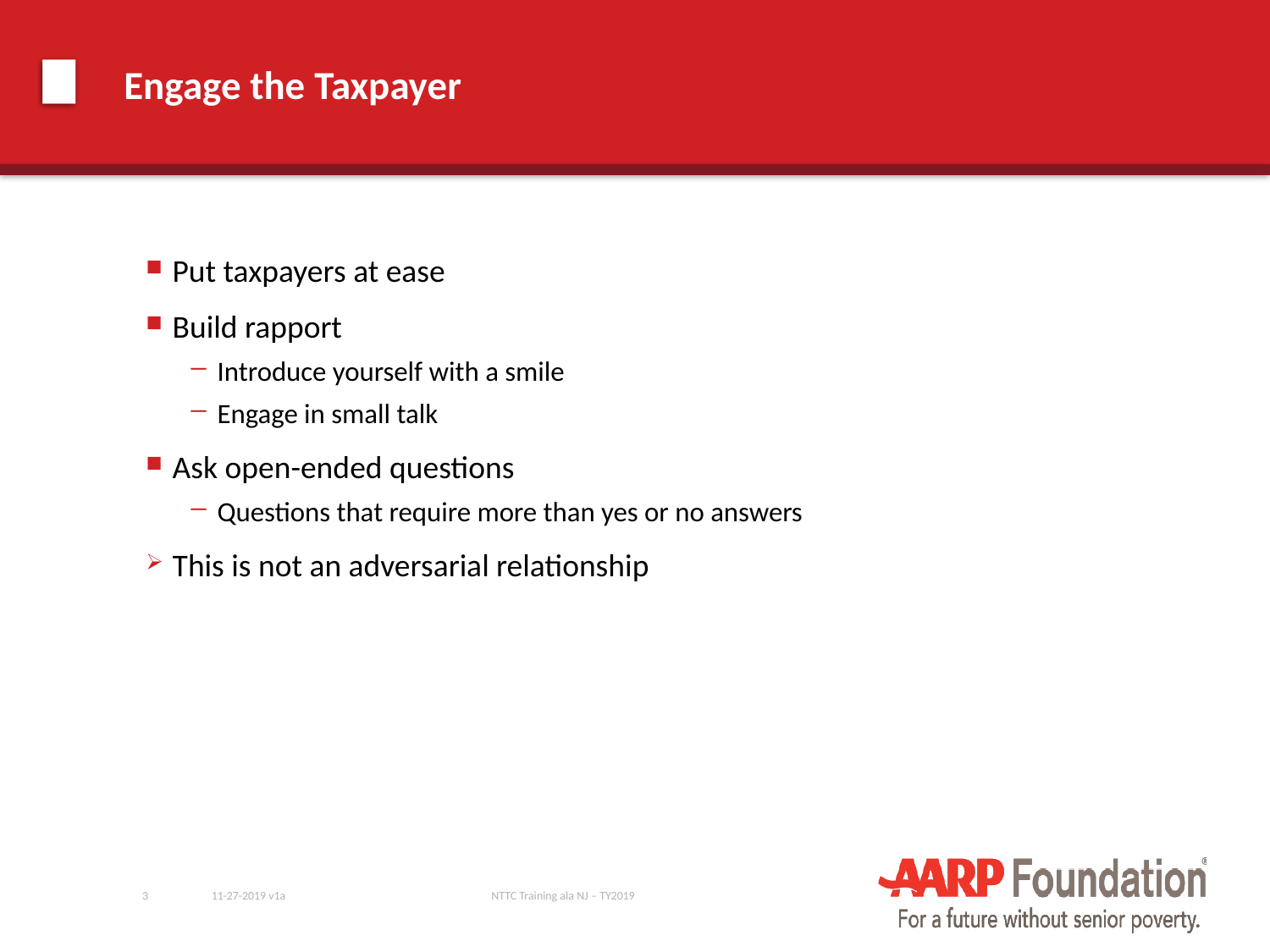

# Engage the Taxpayer
Put taxpayers at ease
Build rapport
Introduce yourself with a smile
Engage in small talk
Ask open-ended questions
Questions that require more than yes or no answers
This is not an adversarial relationship
3
11-27-2019 v1a
NTTC Training ala NJ – TY2019